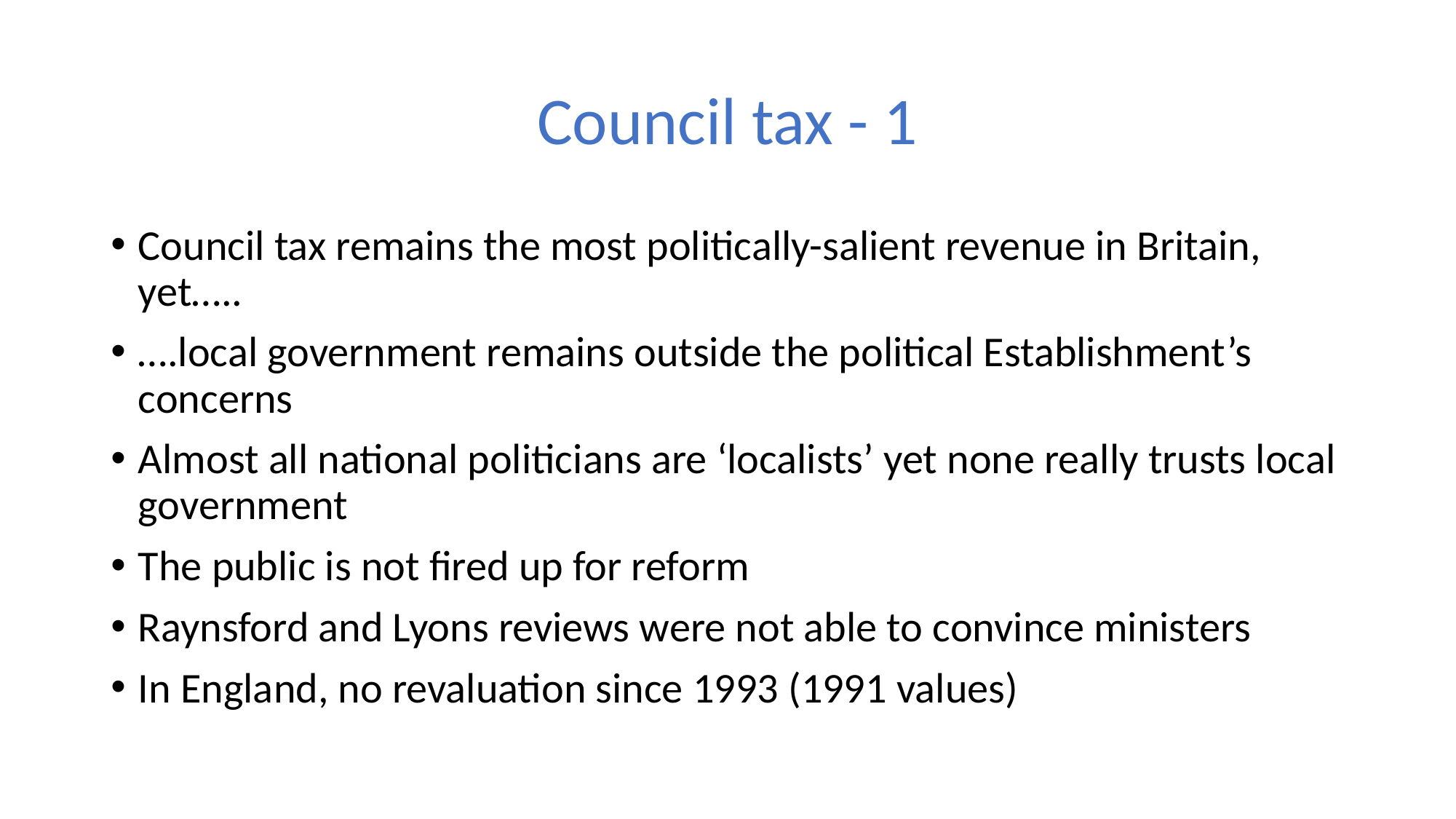

# Council tax - 1
Council tax remains the most politically-salient revenue in Britain, yet…..
….local government remains outside the political Establishment’s concerns
Almost all national politicians are ‘localists’ yet none really trusts local government
The public is not fired up for reform
Raynsford and Lyons reviews were not able to convince ministers
In England, no revaluation since 1993 (1991 values)